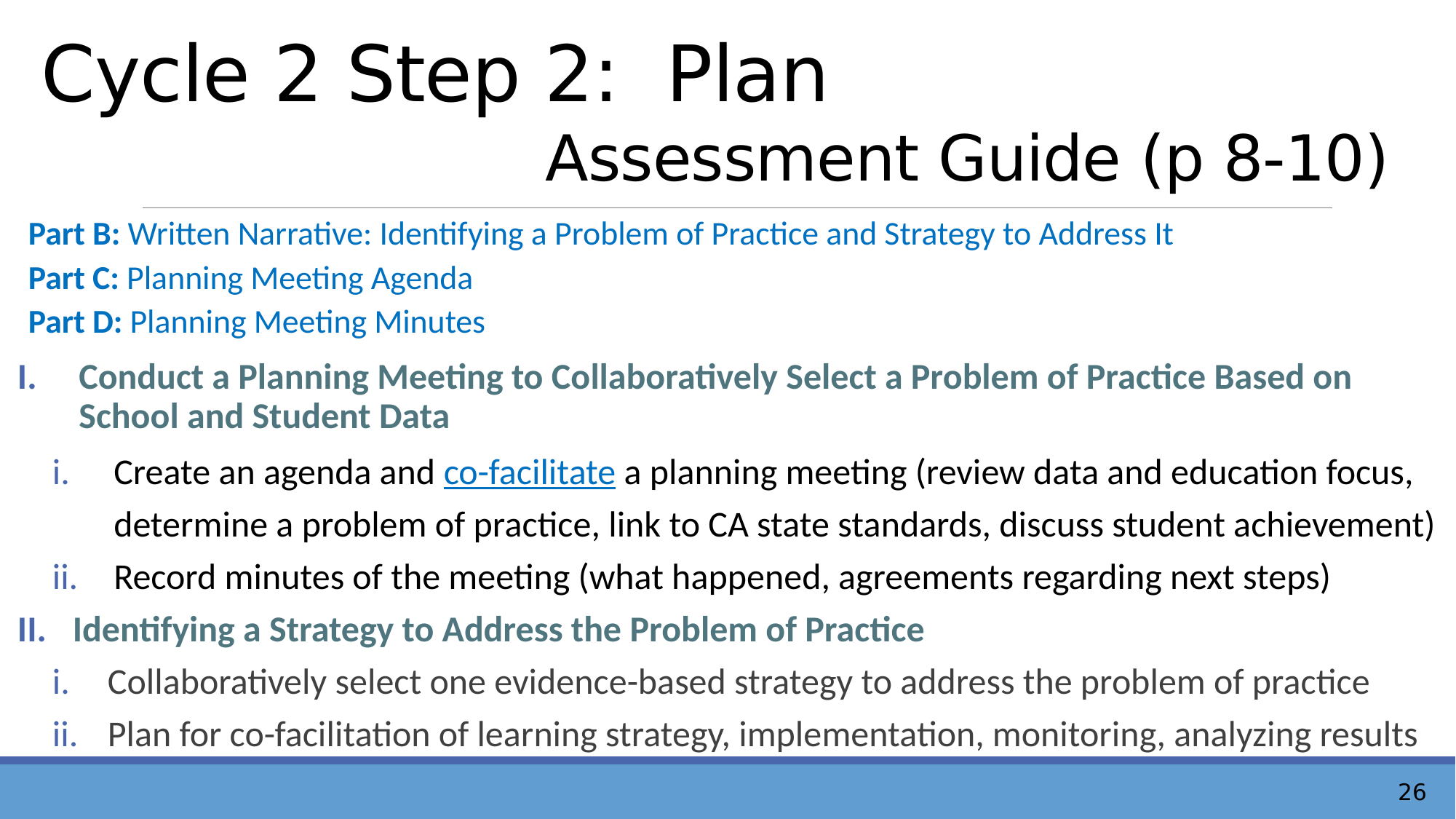

# Cycle 2 Step 2:  Plan Assessment Guide (p 8-10)
Part B: Written Narrative: Identifying a Problem of Practice and Strategy to Address It
Part C: Planning Meeting Agenda
Part D: Planning Meeting Minutes
Conduct a Planning Meeting to Collaboratively Select a Problem of Practice Based on School and Student Data
Create an agenda and co-facilitate a planning meeting (review data and education focus, determine a problem of practice, link to CA state standards, discuss student achievement)
Record minutes of the meeting (what happened, agreements regarding next steps)
Identifying a Strategy to Address the Problem of Practice
Collaboratively select one evidence-based strategy to address the problem of practice
Plan for co-facilitation of learning strategy, implementation, monitoring, analyzing results

26